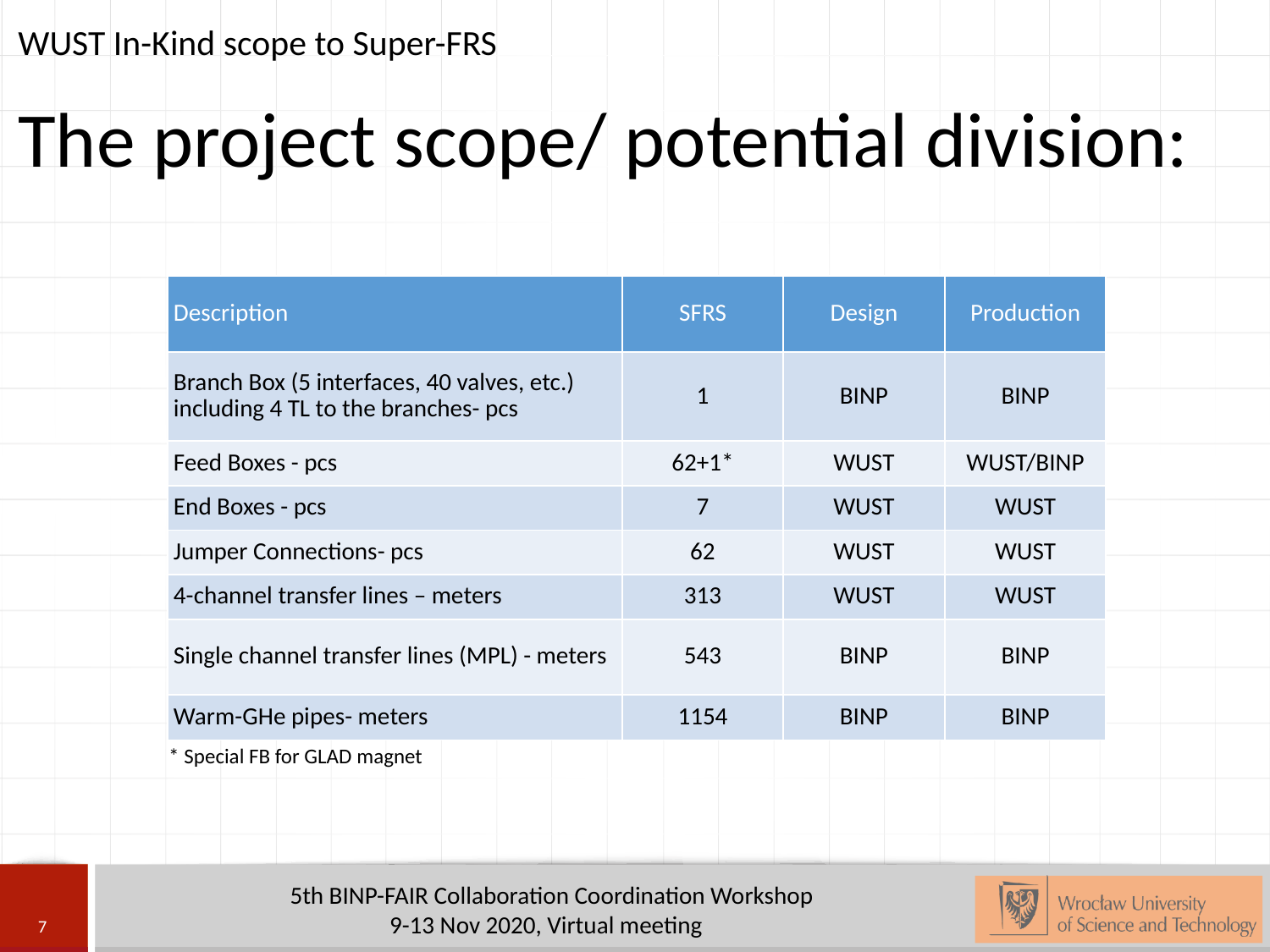

WUST In-Kind scope to Super-FRS
The project scope/ potential division:
| Description | SFRS | Design | Production |
| --- | --- | --- | --- |
| Branch Box (5 interfaces, 40 valves, etc.) including 4 TL to the branches- pcs | 1 | BINP | BINP |
| Feed Boxes - pcs | 62+1\* | WUST | WUST/BINP |
| End Boxes - pcs | 7 | WUST | WUST |
| Jumper Connections- pcs | 62 | WUST | WUST |
| 4-channel transfer lines – meters | 313 | WUST | WUST |
| Single channel transfer lines (MPL) - meters | 543 | BINP | BINP |
| Warm-GHe pipes- meters | 1154 | BINP | BINP |
* Special FB for GLAD magnet